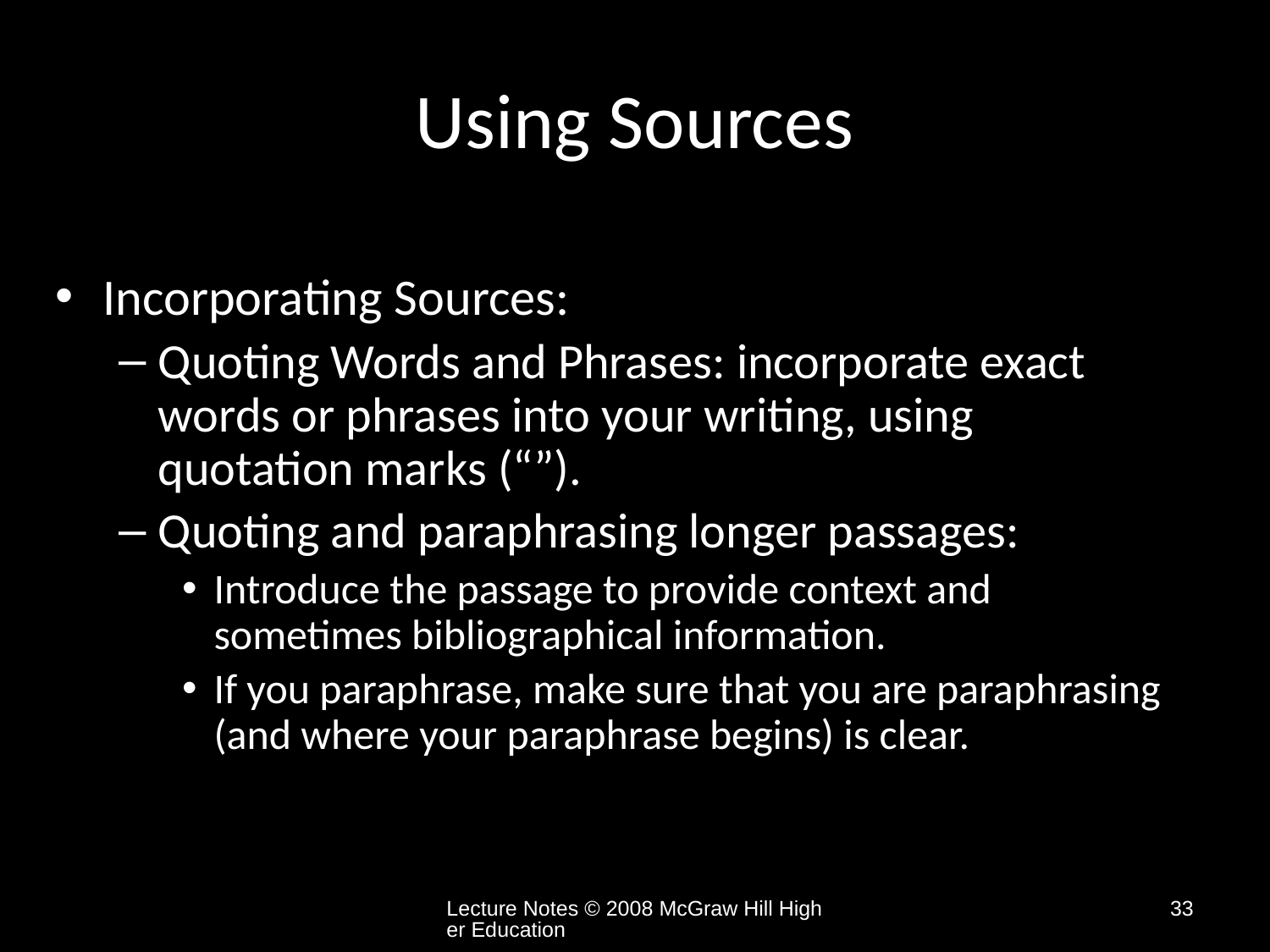

# Using Sources
Incorporating Sources:
Quoting Words and Phrases: incorporate exact words or phrases into your writing, using quotation marks (“”).
Quoting and paraphrasing longer passages:
Introduce the passage to provide context and sometimes bibliographical information.
If you paraphrase, make sure that you are paraphrasing (and where your paraphrase begins) is clear.

Lecture Notes © 2008 McGraw Hill Higher Education
33